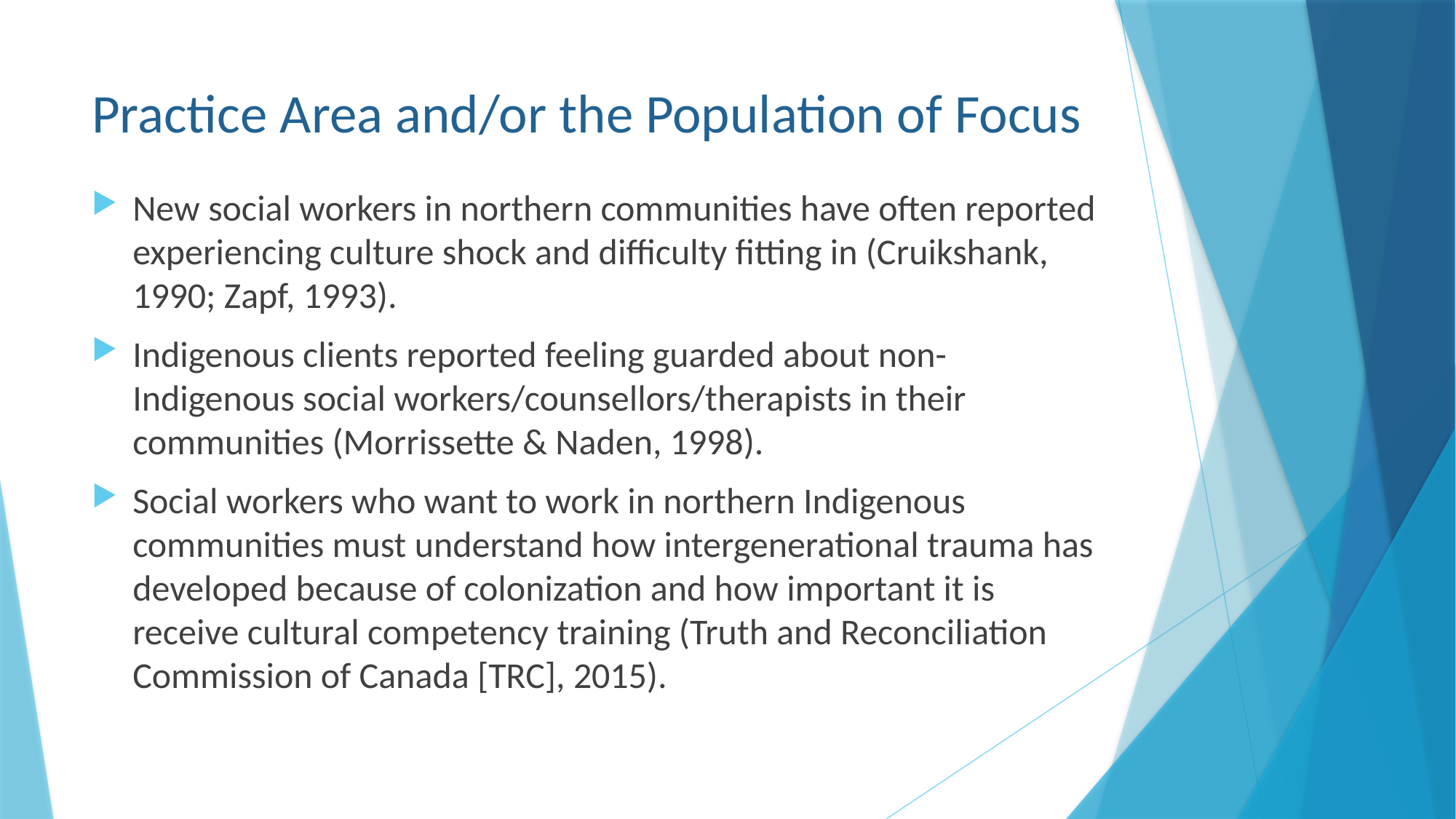

# Practice Area and/or the Population of Focus
New social workers in northern communities have often reported experiencing culture shock and difficulty fitting in (Cruikshank, 1990; Zapf, 1993).
Indigenous clients reported feeling guarded about non-Indigenous social workers/counsellors/therapists in their communities (Morrissette & Naden, 1998).
Social workers who want to work in northern Indigenous communities must understand how intergenerational trauma has developed because of colonization and how important it is receive cultural competency training (Truth and Reconciliation Commission of Canada [TRC], 2015).